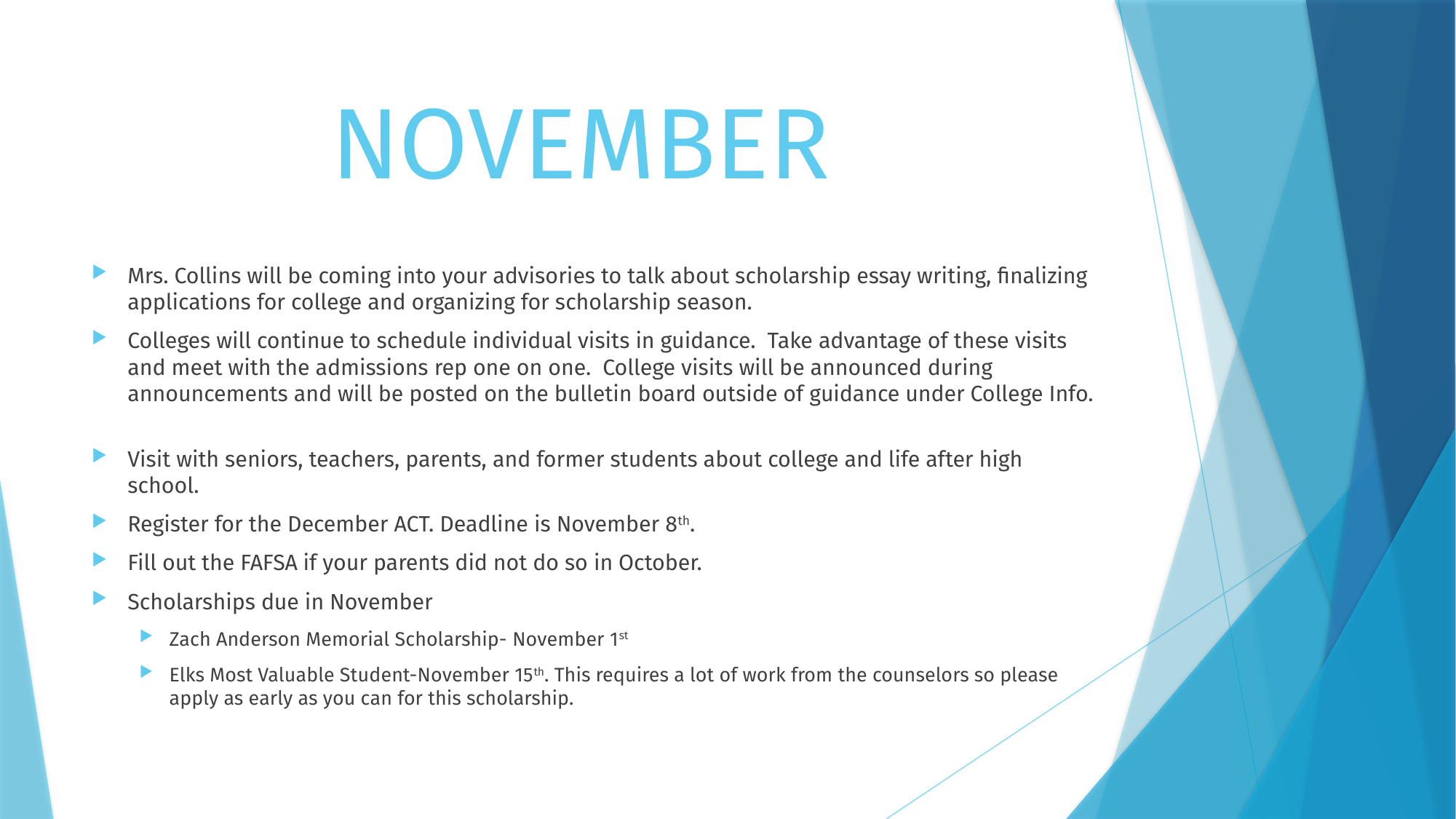

# NOVEMBER
Mrs. Collins will be coming into your advisories to talk about scholarship essay writing, finalizing applications for college and organizing for scholarship season.
Colleges will continue to schedule individual visits in guidance.  Take advantage of these visits and meet with the admissions rep one on one.  College visits will be announced during announcements and will be posted on the bulletin board outside of guidance under College Info.
Visit with seniors, teachers, parents, and former students about college and life after high school.
Register for the December ACT. Deadline is November 8th.
Fill out the FAFSA if your parents did not do so in October.
Scholarships due in November
Zach Anderson Memorial Scholarship- November 1st
Elks Most Valuable Student-November 15th. This requires a lot of work from the counselors so please apply as early as you can for this scholarship.